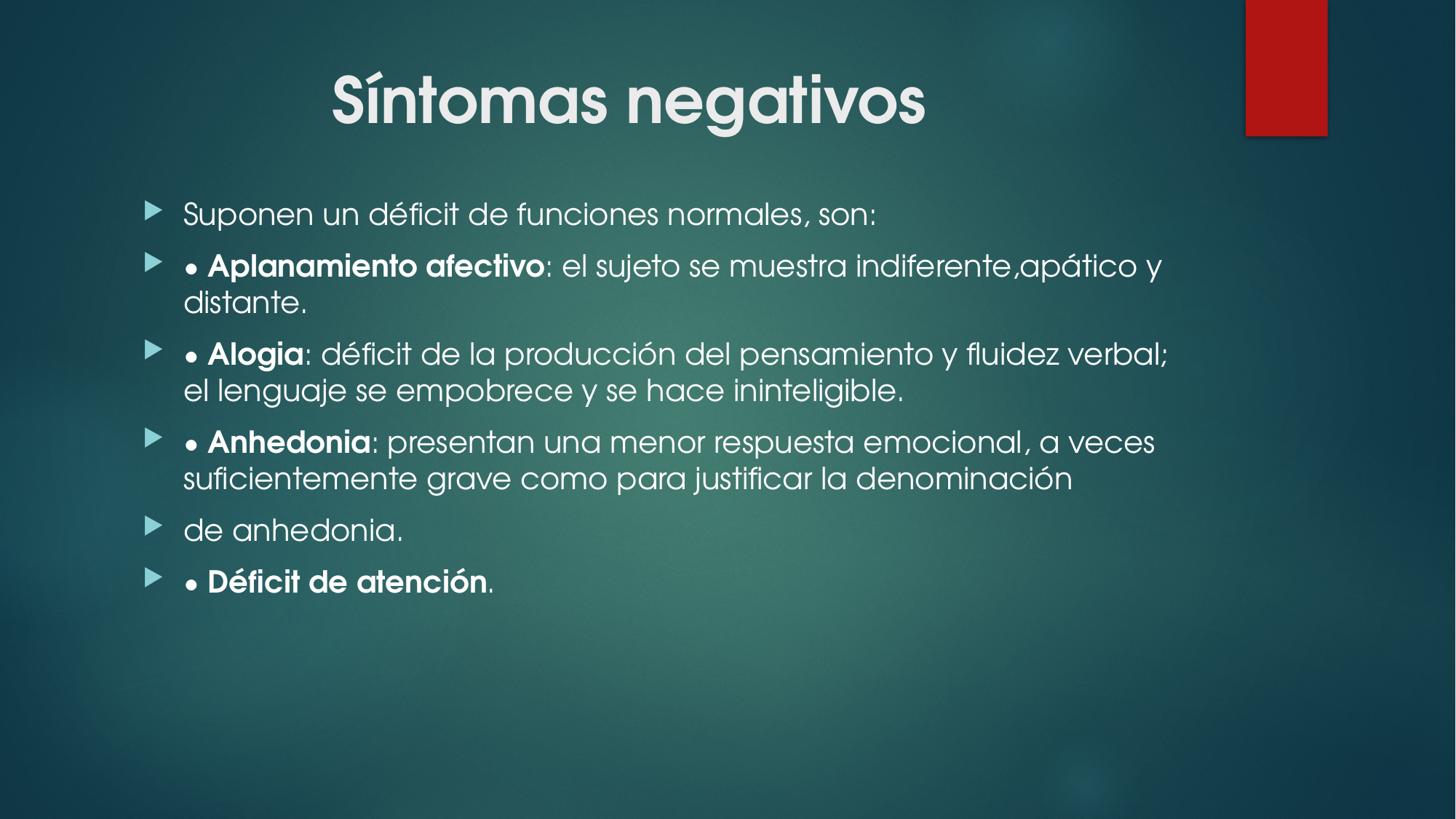

# Síntomas negativos
Suponen un déficit de funciones normales, son:
• Aplanamiento afectivo: el sujeto se muestra indiferente,apático y distante.
• Alogia: déficit de la producción del pensamiento y fluidez verbal; el lenguaje se empobrece y se hace ininteligible.
• Anhedonia: presentan una menor respuesta emocional, a veces suficientemente grave como para justificar la denominación
de anhedonia.
• Déficit de atención.